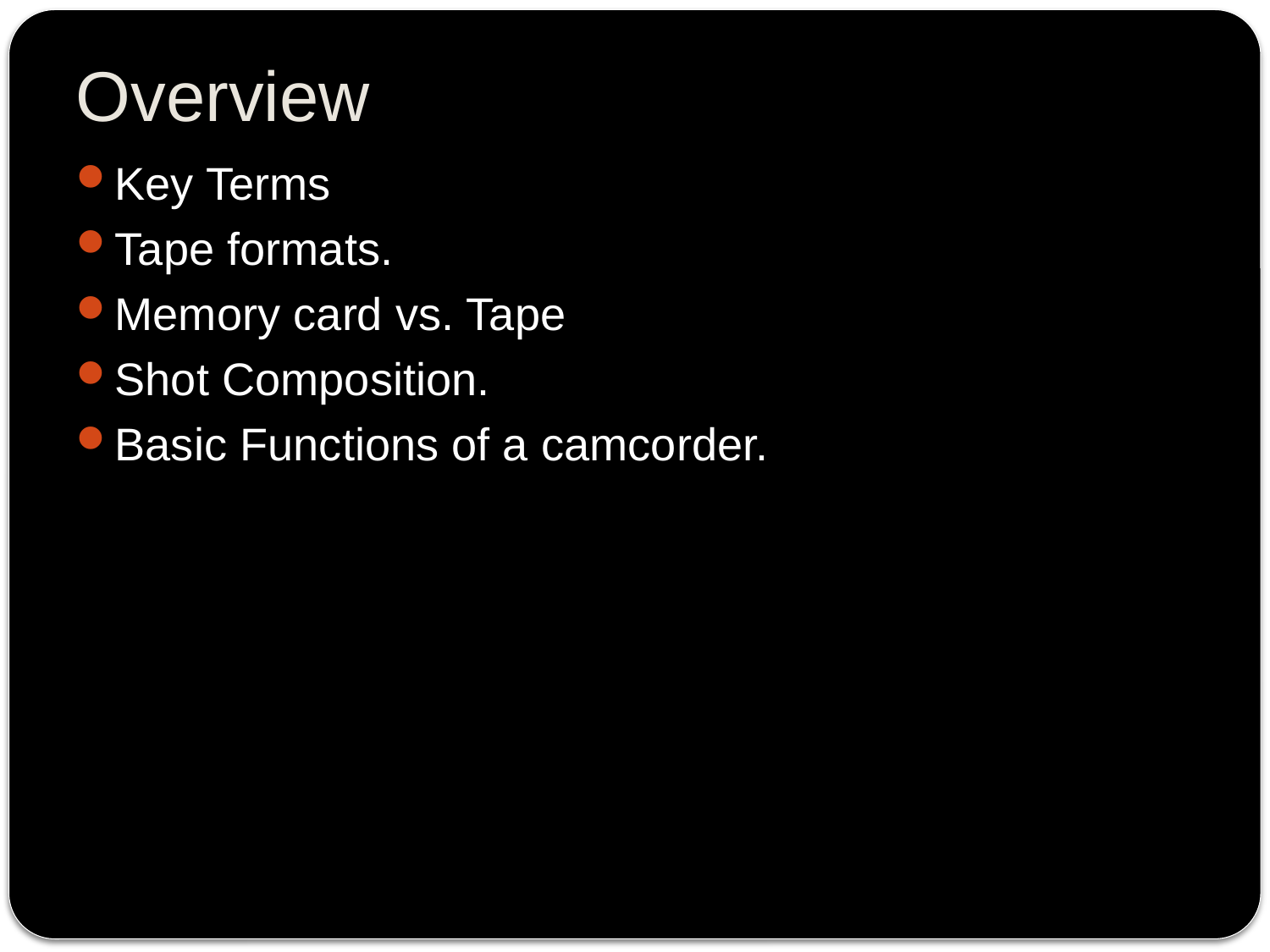

# Overview
Key Terms
Tape formats.
Memory card vs. Tape
Shot Composition.
Basic Functions of a camcorder.